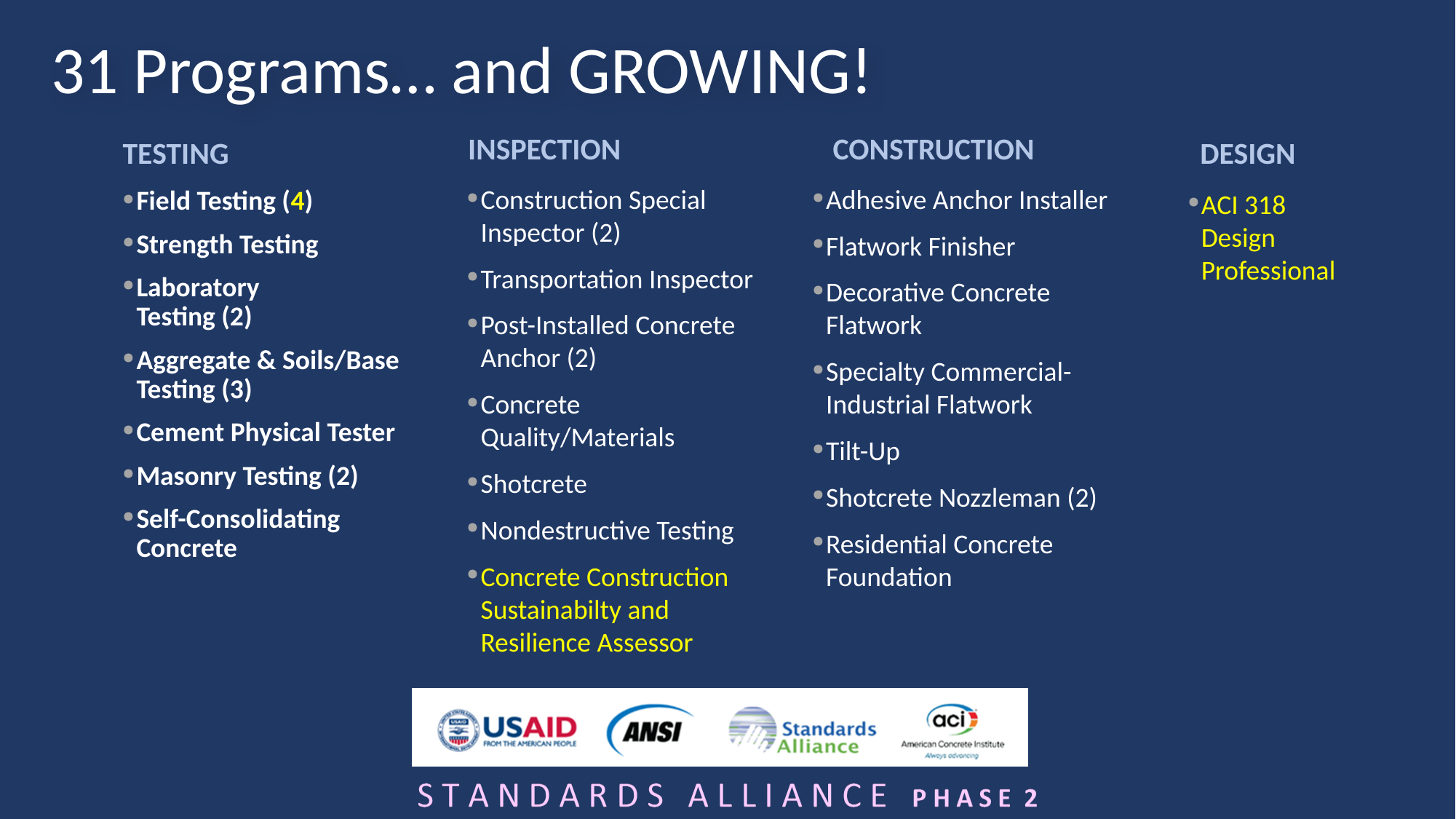

31 Programs… and GROWING!
INSPECTION
CONSTRUCTION
TESTING
DESIGN
Construction Special Inspector (2)
Transportation Inspector
Post-Installed Concrete Anchor (2)
Concrete Quality/Materials
Shotcrete
Nondestructive Testing
Concrete Construction Sustainabilty and Resilience Assessor
Adhesive Anchor Installer
Flatwork Finisher
Decorative Concrete Flatwork
Specialty Commercial-Industrial Flatwork
Tilt-Up
Shotcrete Nozzleman (2)
Residential Concrete Foundation
Field Testing (4)
Strength Testing
Laboratory
Testing (2)
Aggregate & Soils/Base
Testing (3)
Cement Physical Tester
Masonry Testing (2)
Self-Consolidating Concrete
ACI 318
Design
Professional